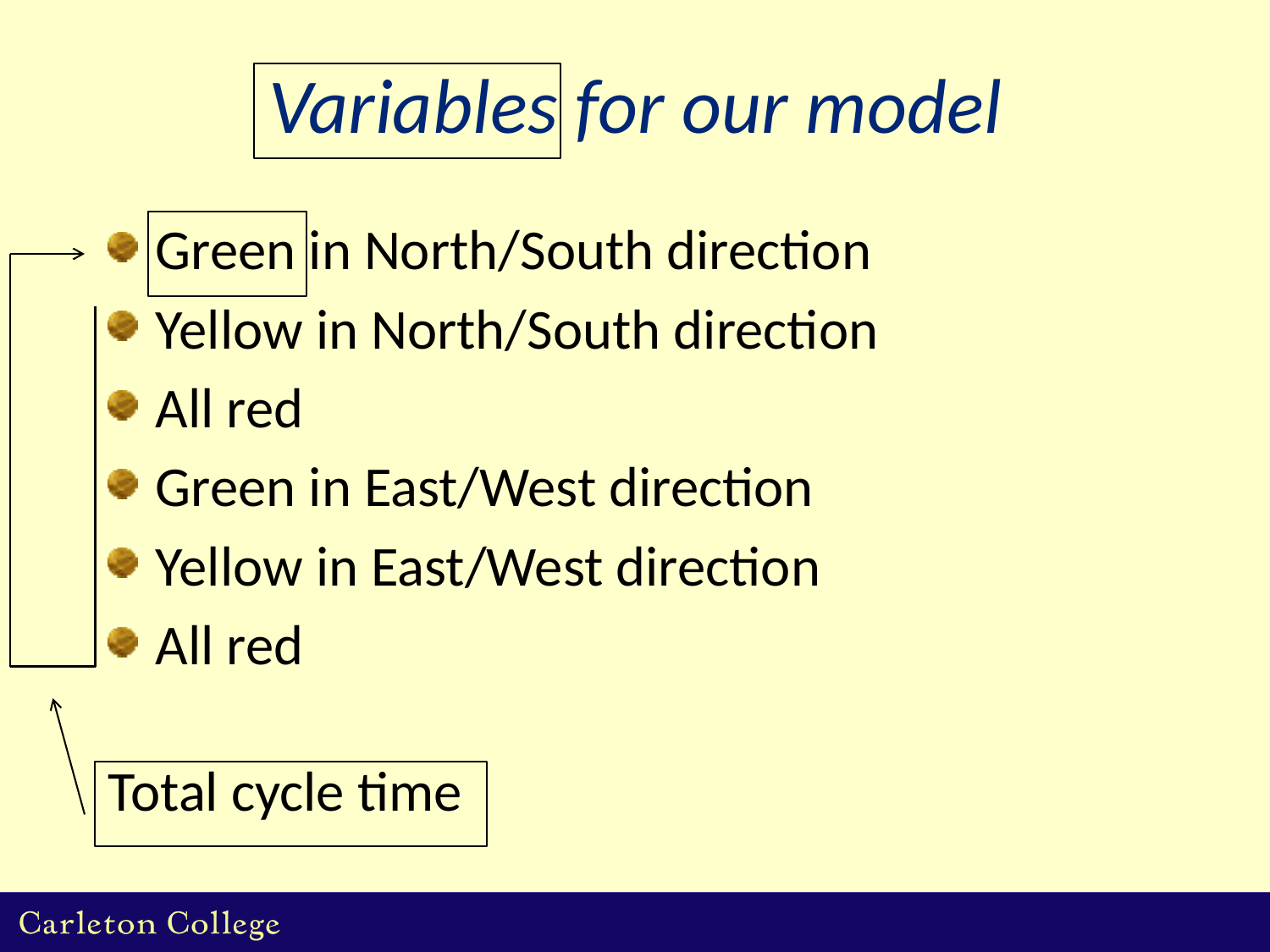

# Variables for our model

Green in North/South direction
Yellow in North/South direction
All red
Green in East/West direction
Yellow in East/West direction
All red
Total cycle time